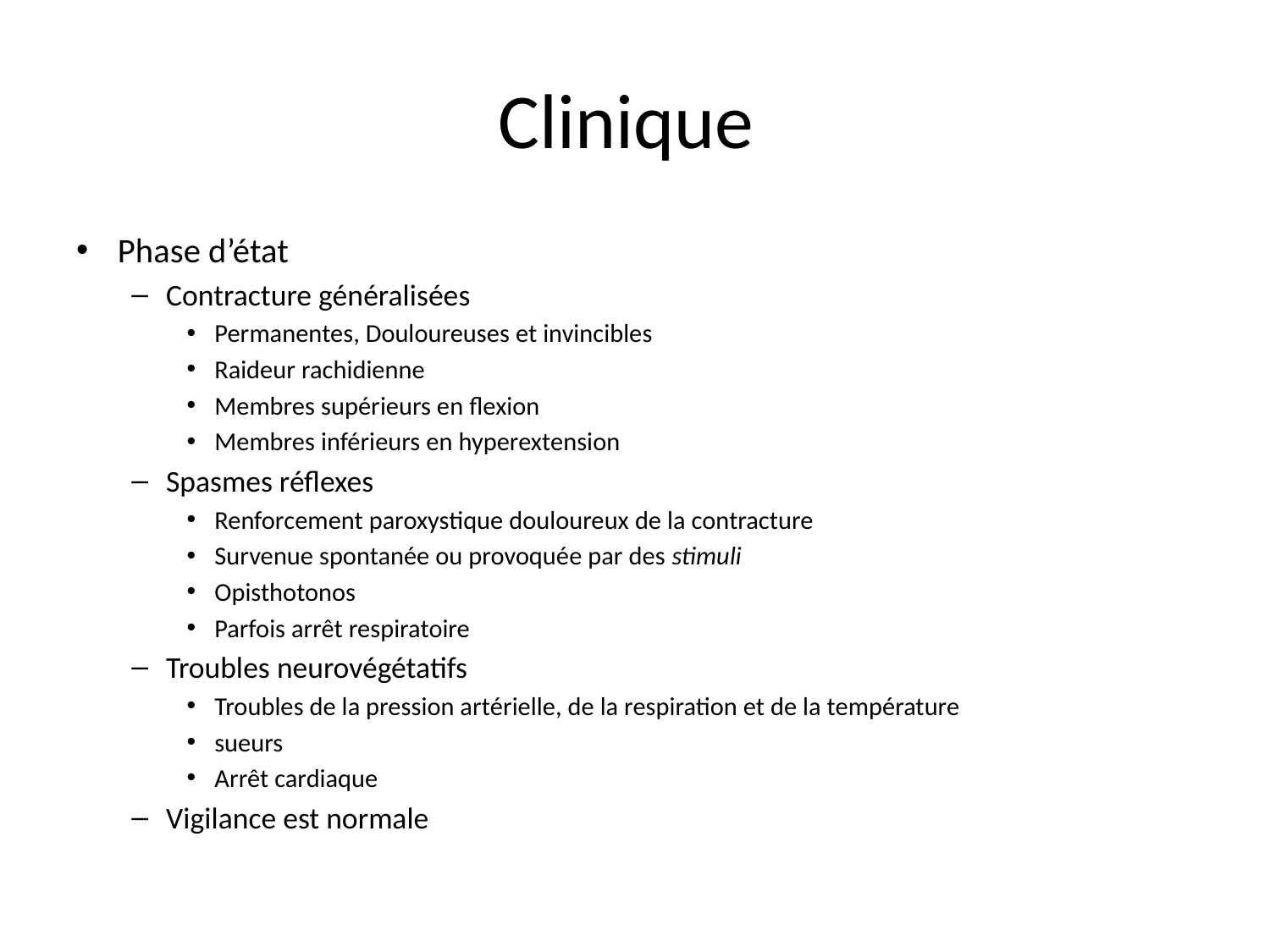

# Clinique
Phase d’état
Contracture généralisées
Permanentes, Douloureuses et invincibles
Raideur rachidienne
Membres supérieurs en flexion
Membres inférieurs en hyperextension
Spasmes réflexes
Renforcement paroxystique douloureux de la contracture
Survenue spontanée ou provoquée par des stimuli
Opisthotonos
Parfois arrêt respiratoire
Troubles neurovégétatifs
Troubles de la pression artérielle, de la respiration et de la température
sueurs
Arrêt cardiaque
Vigilance est normale